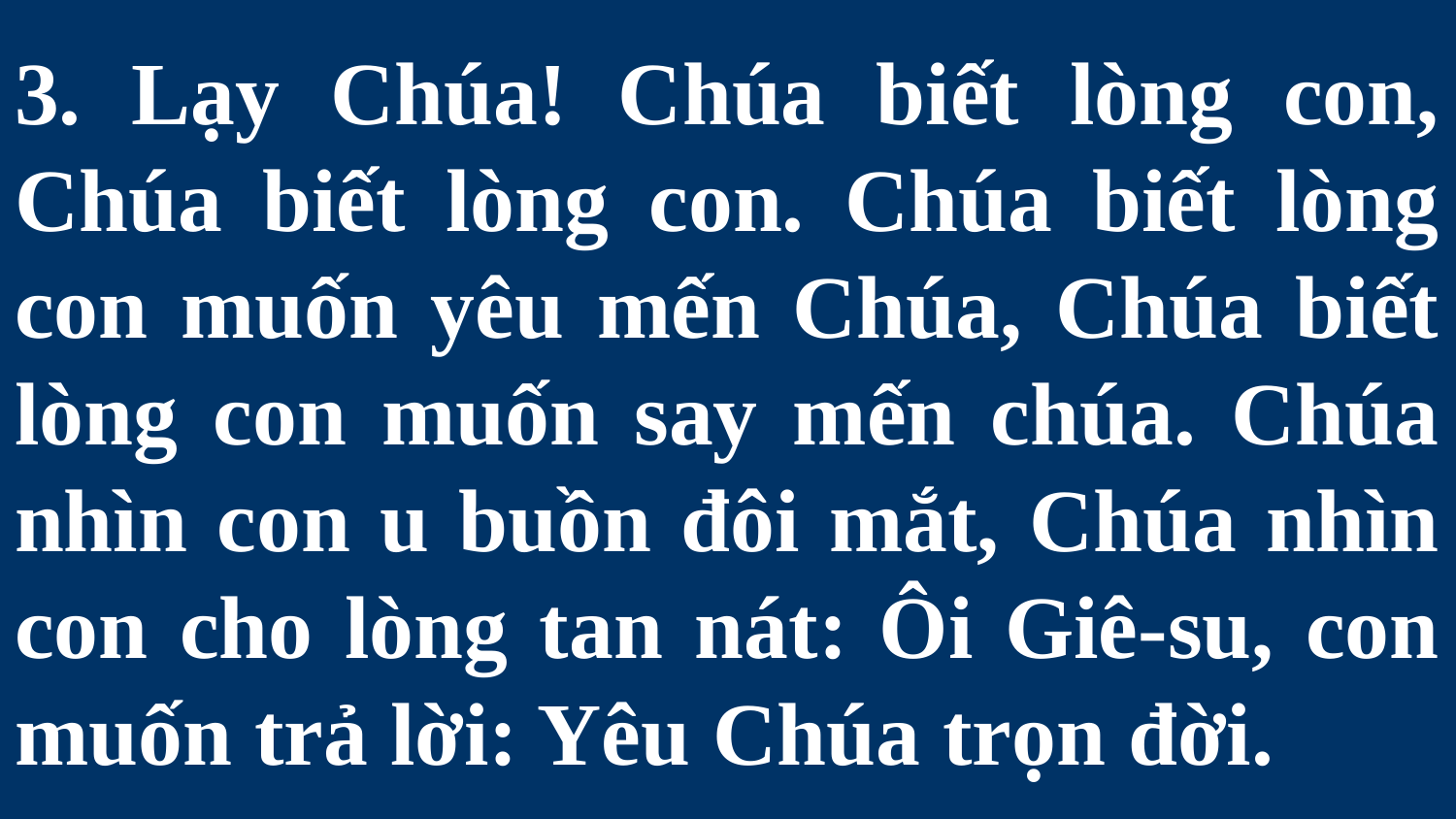

# 3. Lạy Chúa! Chúa biết lòng con, Chúa biết lòng con. Chúa biết lòng con muốn yêu mến Chúa, Chúa biết lòng con muốn say mến chúa. Chúa nhìn con u buồn đôi mắt, Chúa nhìn con cho lòng tan nát: Ôi Giê-su, con muốn trả lời: Yêu Chúa trọn đời.